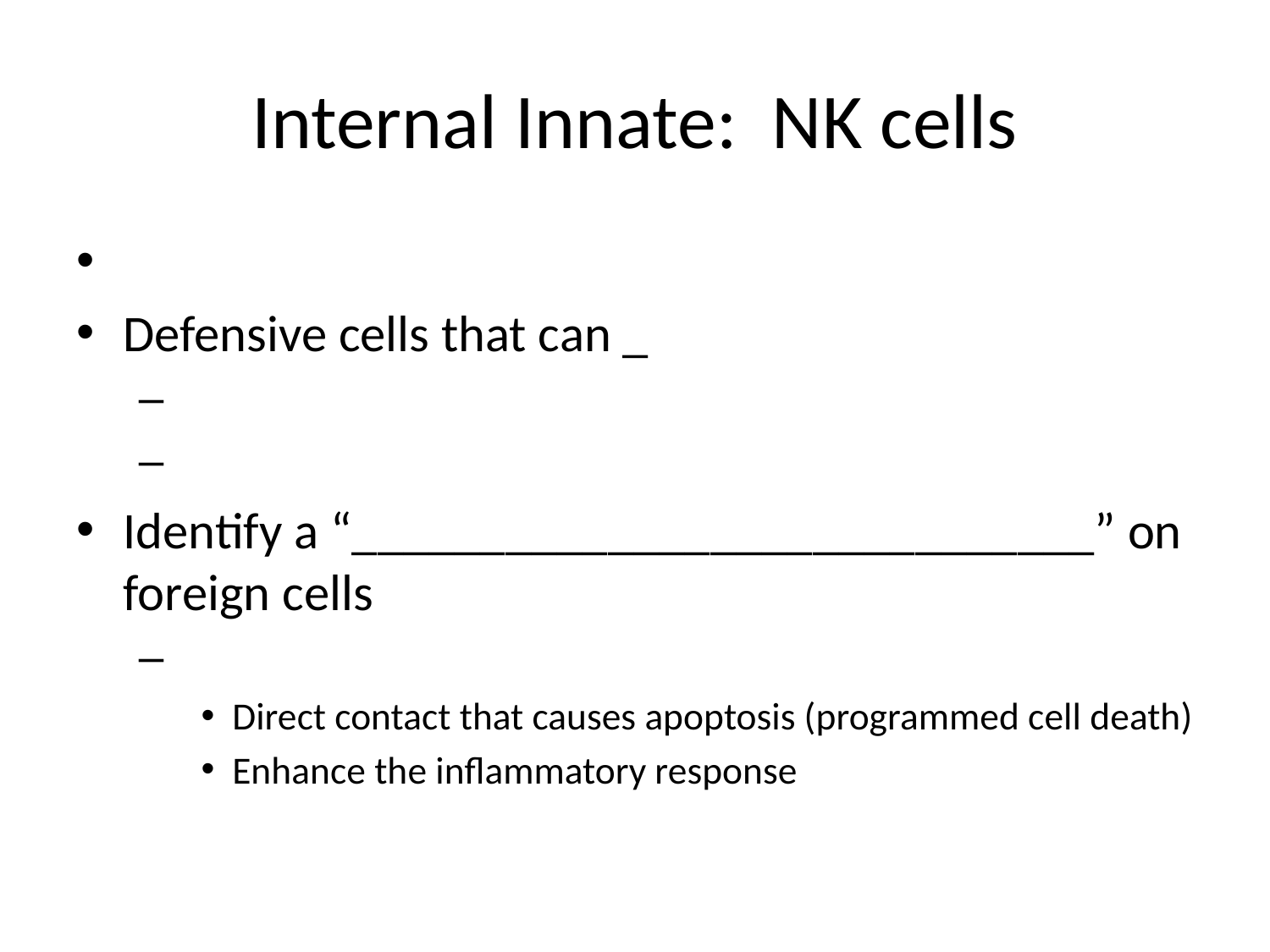

# Internal Innate:  NK cells

Defensive cells that can _

Identify a “_____________________________” on foreign cells

Direct contact that causes apoptosis (programmed cell death)
Enhance the inflammatory response